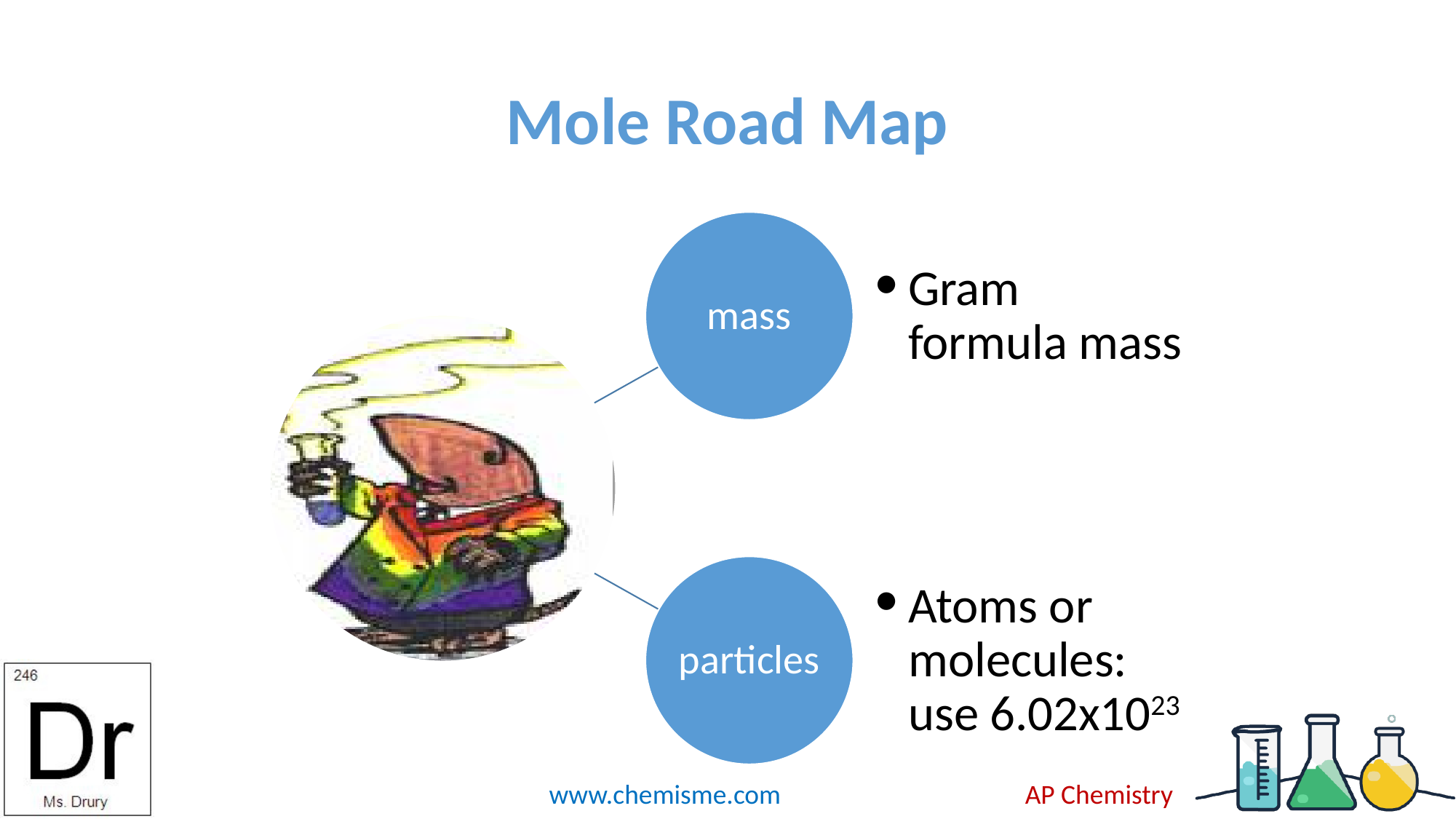

# Mole Road Map

Gram formula mass
mass

Atoms or molecules: use 6.02x1023

particles